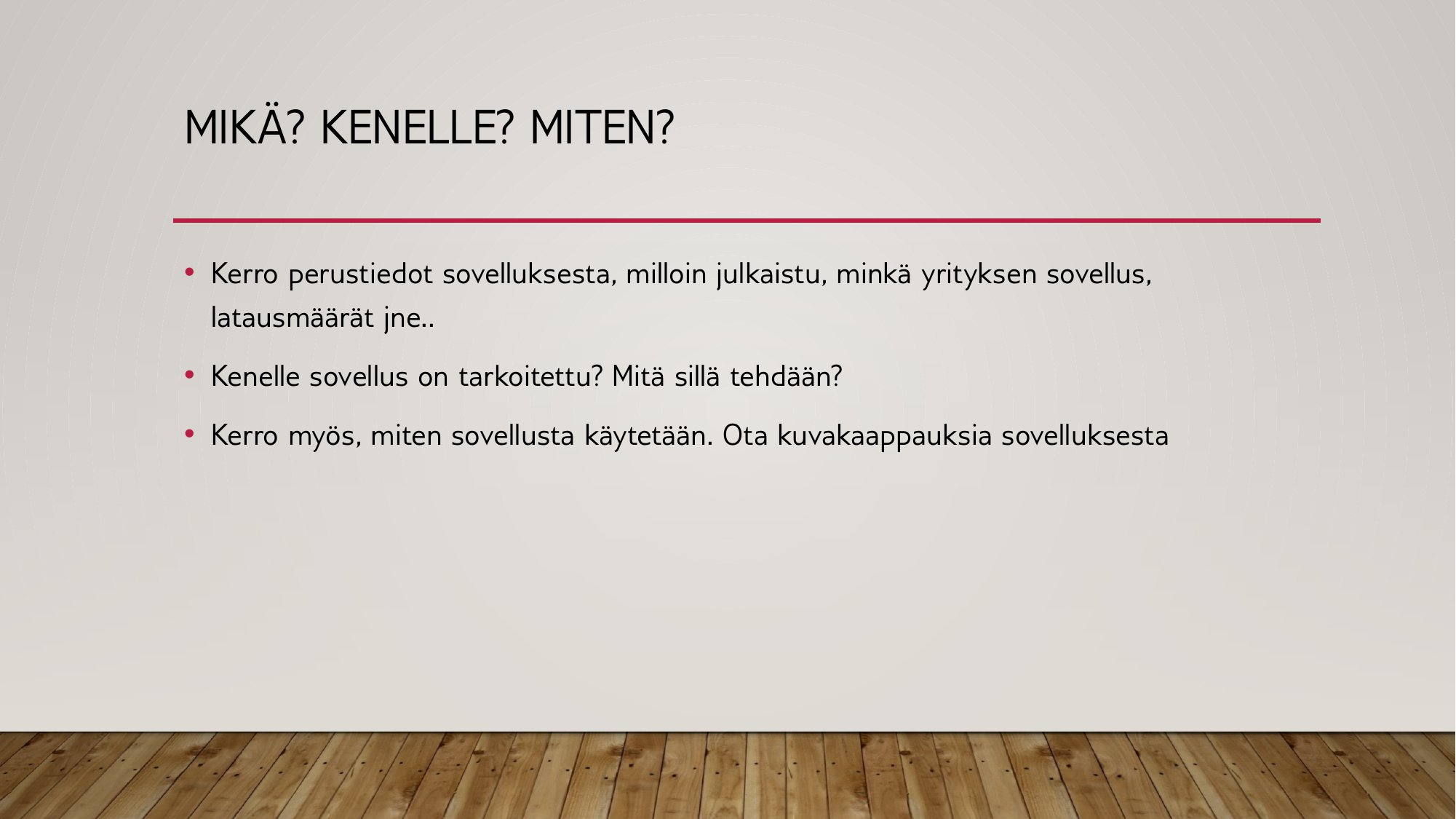

# Mikä? kenelle? miten?
Kerro perustiedot sovelluksesta, milloin julkaistu, minkä yrityksen sovellus, latausmäärät jne..
Kenelle sovellus on tarkoitettu? Mitä sillä tehdään?
Kerro myös, miten sovellusta käytetään. Ota kuvakaappauksia sovelluksesta